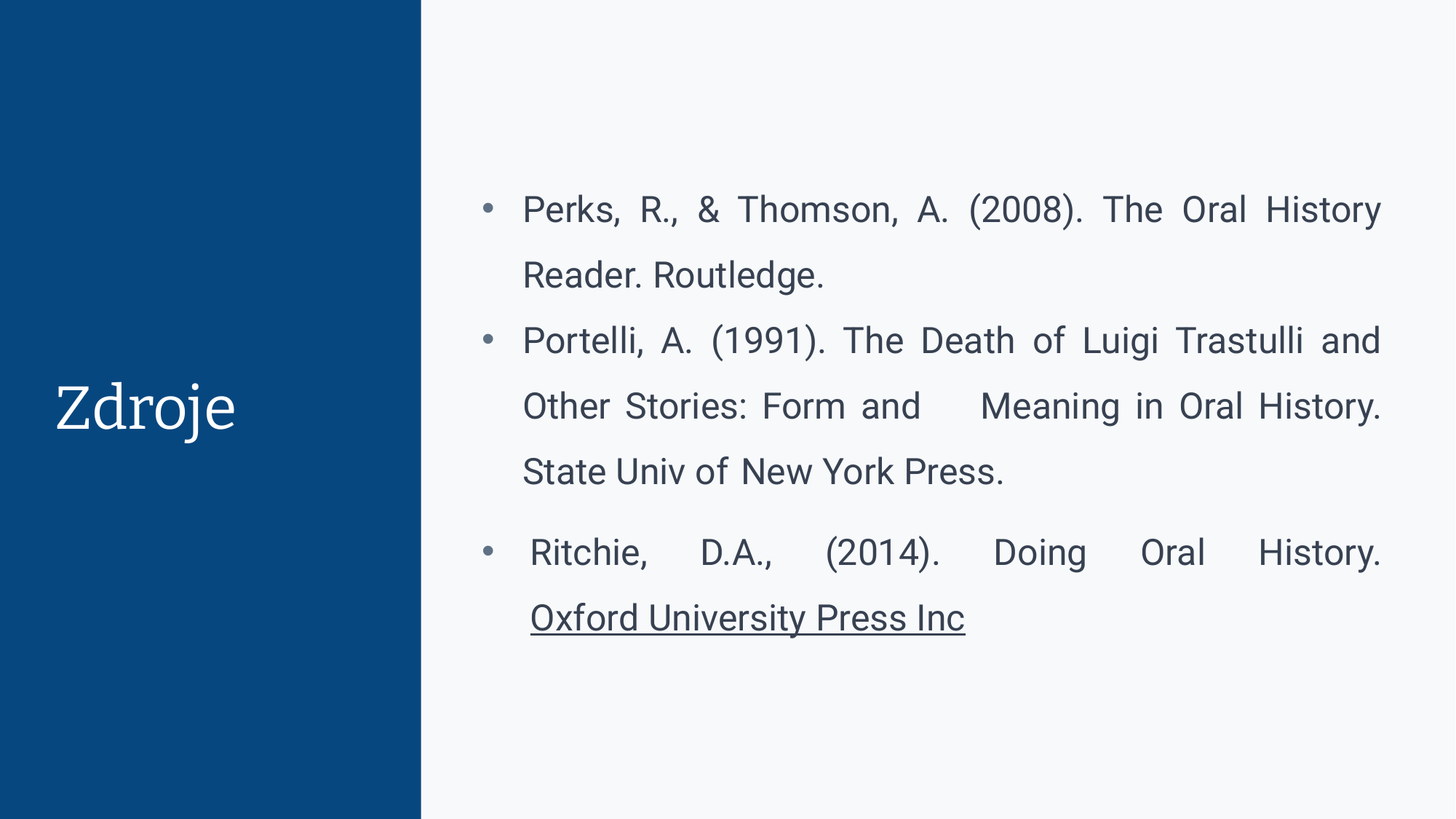

# Zdroje
Perks, R., & Thomson, A. (2008). The Oral History Reader. Routledge.
Portelli, A. (1991). The Death of Luigi Trastulli and Other Stories: Form and 	Meaning in Oral History. State Univ of 	New York Press.
Ritchie, D.A., (2014). Doing Oral History. Oxford University Press Inc